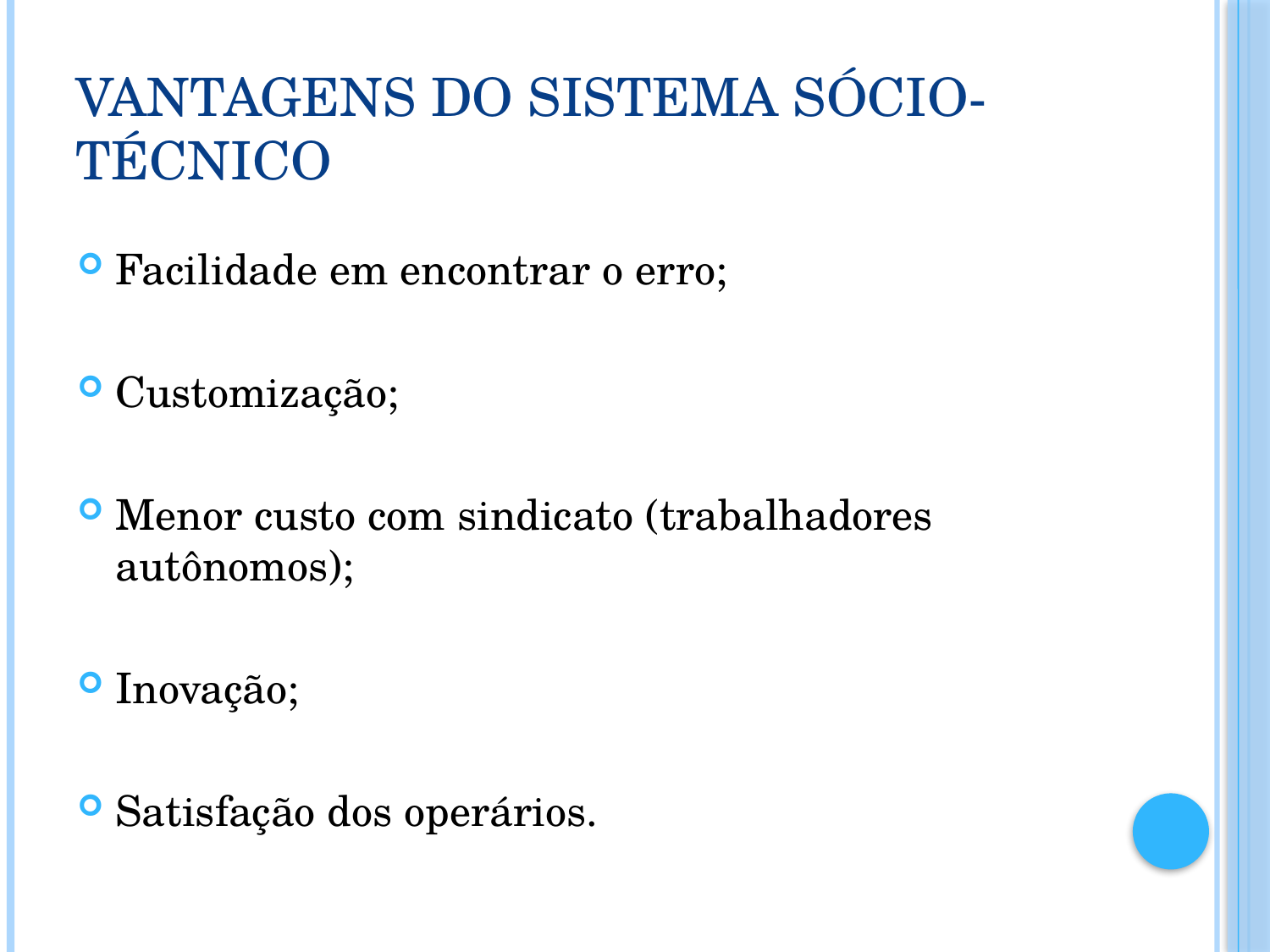

# Vantagens do sistema sócio-técnico
Facilidade em encontrar o erro;

Customização;

Menor custo com sindicato (trabalhadores autônomos);

Inovação;

Satisfação dos operários.